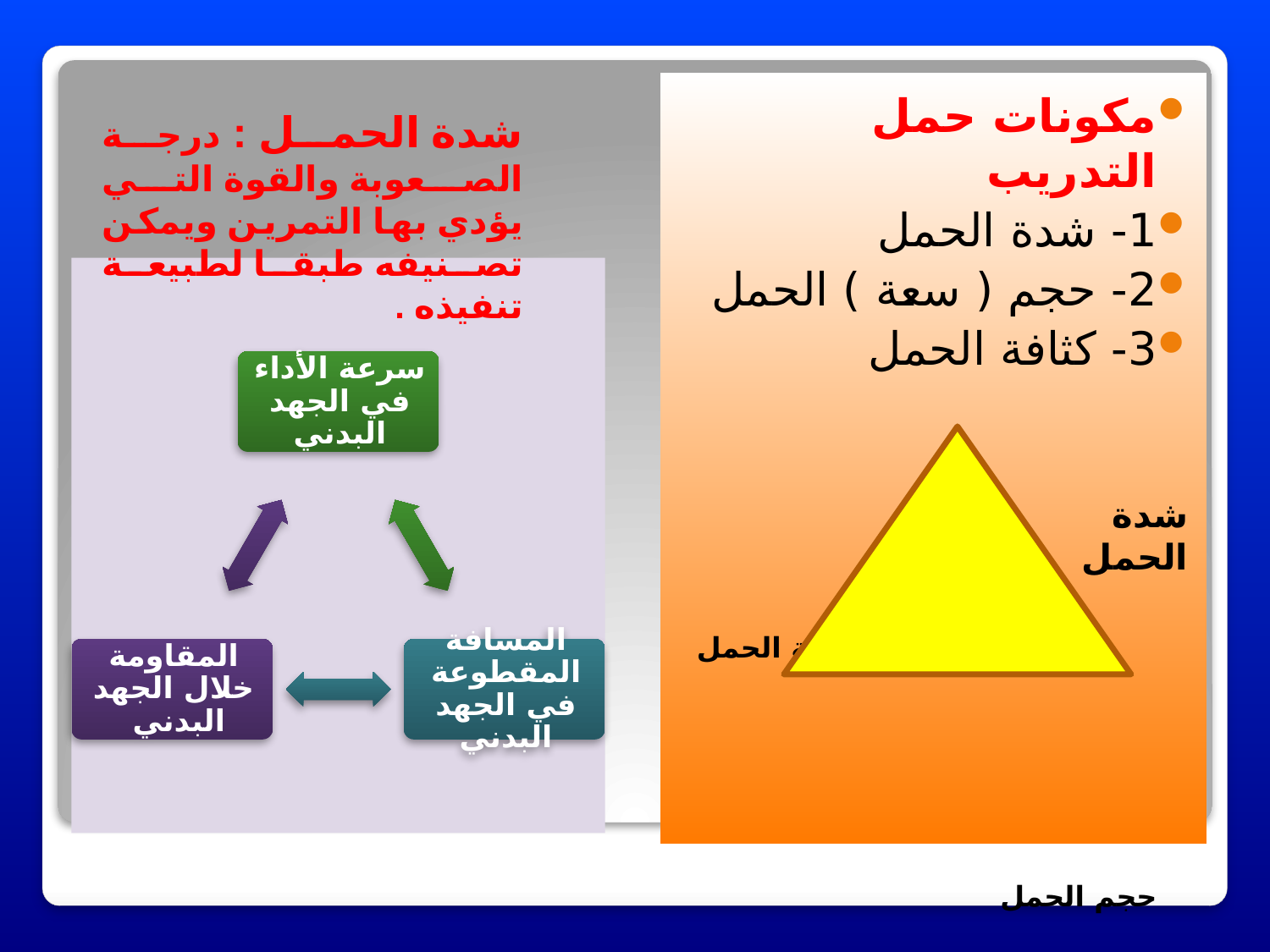

مكونات حمل التدريب
1- شدة الحمل
2- حجم ( سعة ) الحمل
3- كثافة الحمل

                                                       كثافة الحمل

                               حجم الحمل

شدة الحمل : درجة الصعوبة والقوة التي يؤدي بها التمرين ويمكن تصنيفه طبقا لطبيعة تنفيذه .
سرعة الأداء في الجهد البدني

المسافة المقطوعة في الجهد البدني

المقاومة خلال الجهد البدني

شدة الحمل